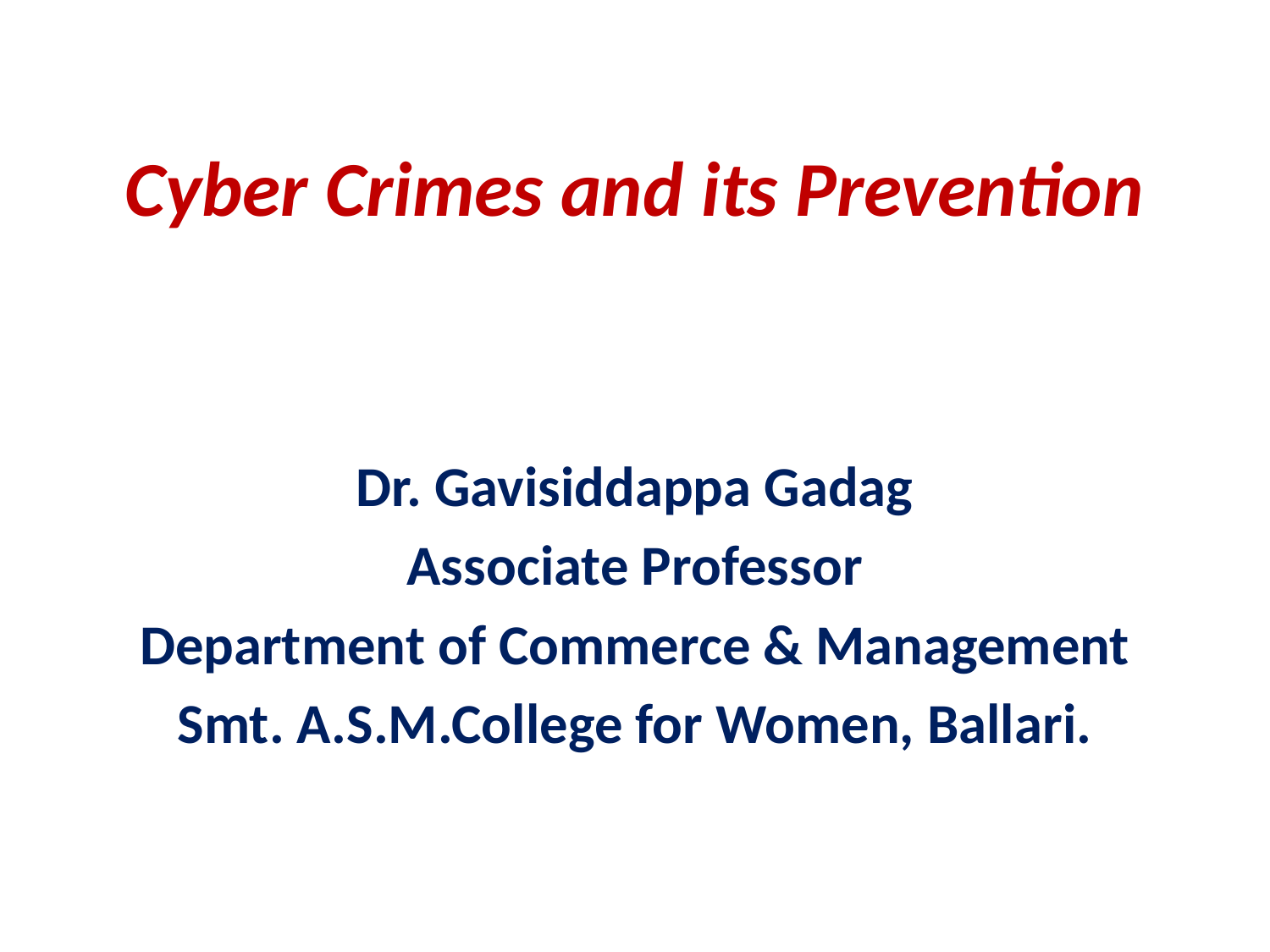

# Cyber Crimes and its Prevention

Dr. Gavisiddappa Gadag
Associate Professor
Department of Commerce & Management
Smt. A.S.M.College for Women, Ballari.